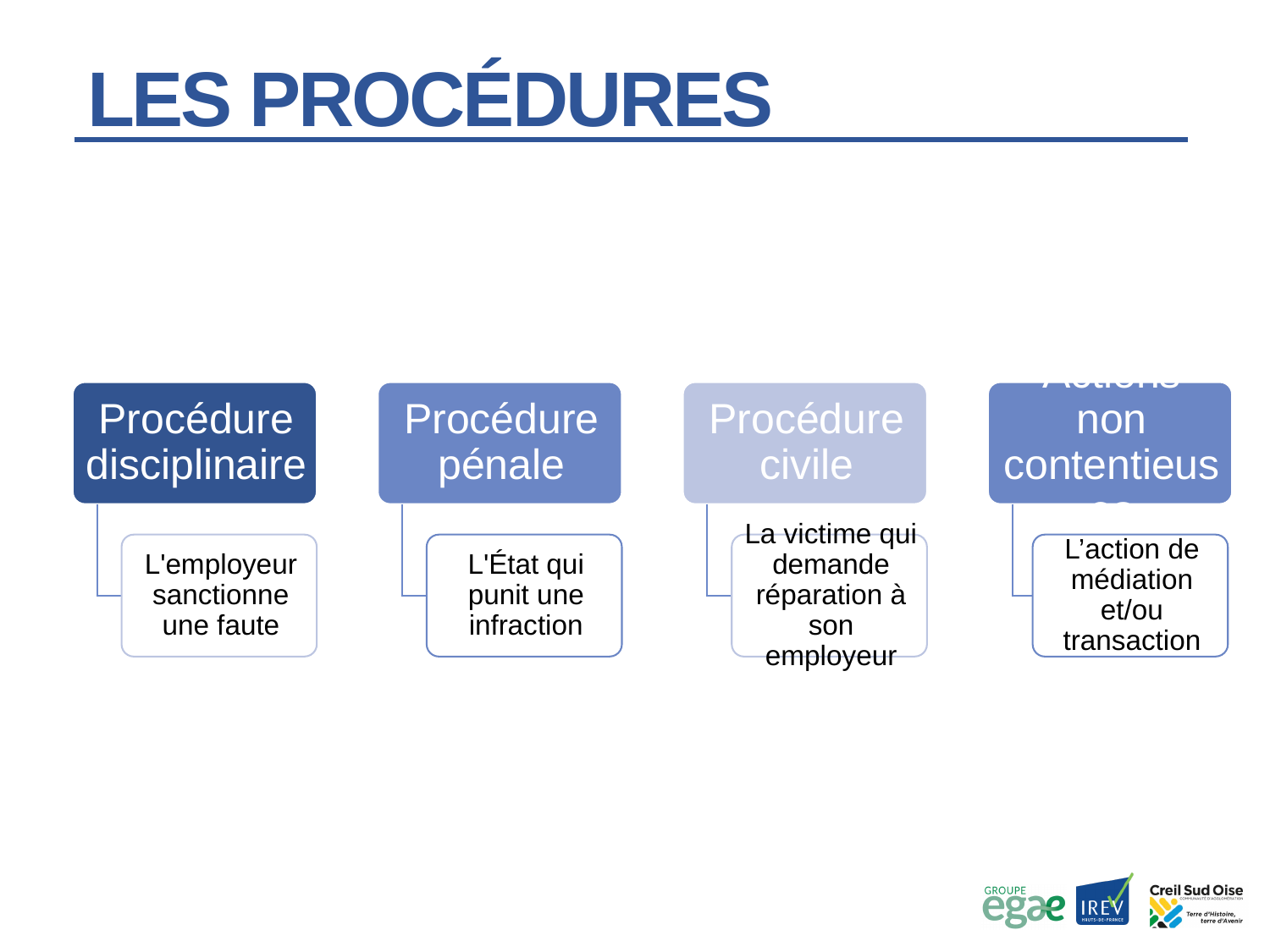

Les procédures
Procédure disciplinaire
L'employeur sanctionne une faute
Procédure pénale
L'État qui punit une infraction
Procédure civile
La victime qui demande réparation à son employeur
Actions non contentieuses
L’action de médiation et/ou transaction